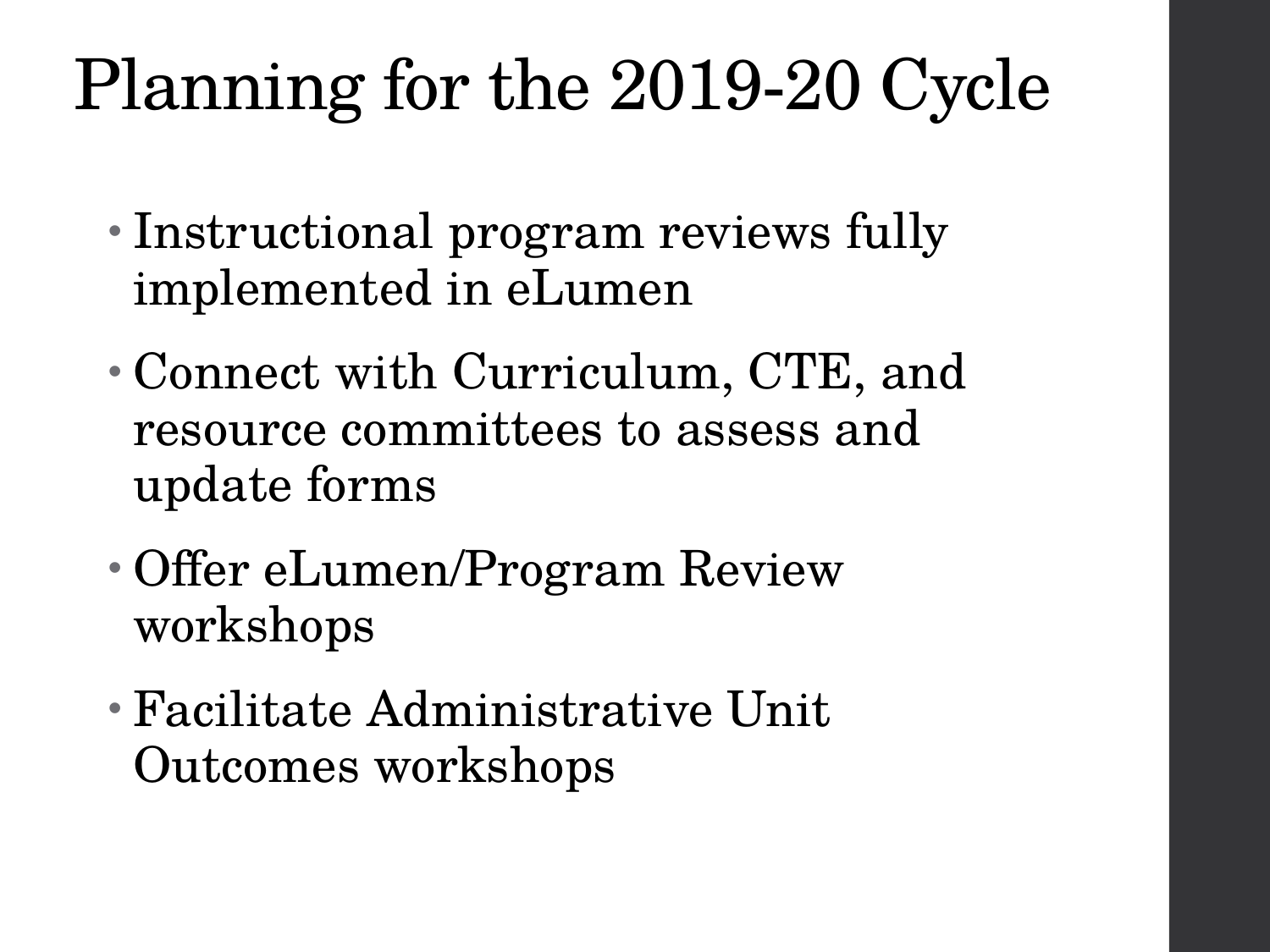

# Planning for the 2019-20 Cycle

Instructional program reviews fully implemented in eLumen
Connect with Curriculum, CTE, and resource committees to assess and update forms
Offer eLumen/Program Review workshops
Facilitate Administrative Unit Outcomes workshops